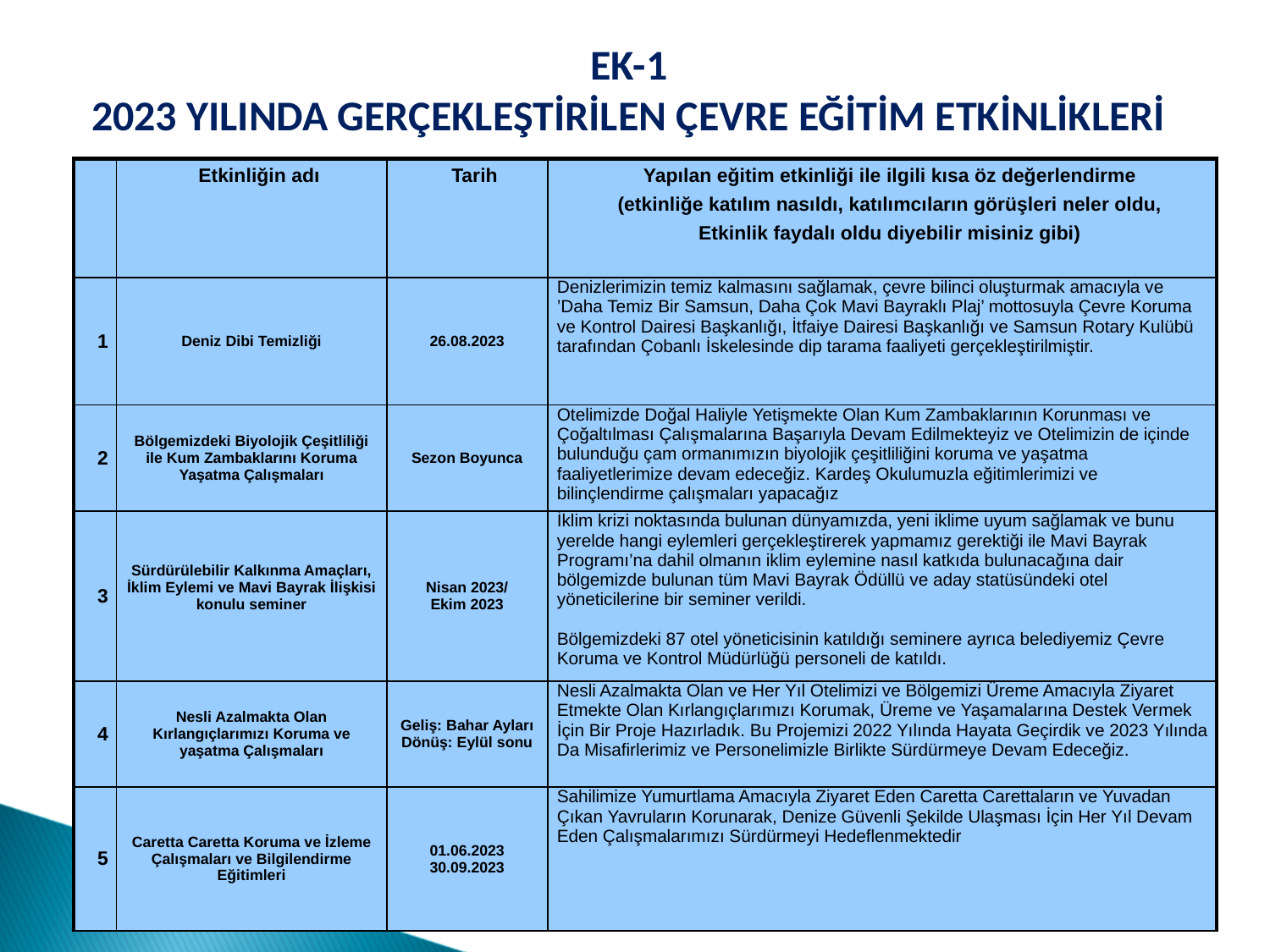

EK-1
2023 YILINDA GERÇEKLEŞTİRİLEN ÇEVRE EĞİTİM ETKİNLİKLERİ
|  | Etkinliğin adı | Tarih | Yapılan eğitim etkinliği ile ilgili kısa öz değerlendirme (etkinliğe katılım nasıldı, katılımcıların görüşleri neler oldu, Etkinlik faydalı oldu diyebilir misiniz gibi) |
| --- | --- | --- | --- |
| 1 | Deniz Dibi Temizliği | 26.08.2023 | Denizlerimizin temiz kalmasını sağlamak, çevre bilinci oluşturmak amacıyla ve ’Daha Temiz Bir Samsun, Daha Çok Mavi Bayraklı Plaj’ mottosuyla Çevre Koruma ve Kontrol Dairesi Başkanlığı, İtfaiye Dairesi Başkanlığı ve Samsun Rotary Kulübü tarafından Çobanlı İskelesinde dip tarama faaliyeti gerçekleştirilmiştir. |
| 2 | Bölgemizdeki Biyolojik Çeşitliliği ile Kum Zambaklarını Koruma Yaşatma Çalışmaları | Sezon Boyunca | Otelimizde Doğal Haliyle Yetişmekte Olan Kum Zambaklarının Korunması ve Çoğaltılması Çalışmalarına Başarıyla Devam Edilmekteyiz ve Otelimizin de içinde bulunduğu çam ormanımızın biyolojik çeşitliliğini koruma ve yaşatma faaliyetlerimize devam edeceğiz. Kardeş Okulumuzla eğitimlerimizi ve bilinçlendirme çalışmaları yapacağız |
| 3 | Sürdürülebilir Kalkınma Amaçları, İklim Eylemi ve Mavi Bayrak İlişkisi konulu seminer | Nisan 2023/ Ekim 2023 | İklim krizi noktasında bulunan dünyamızda, yeni iklime uyum sağlamak ve bunu yerelde hangi eylemleri gerçekleştirerek yapmamız gerektiği ile Mavi Bayrak Programı’na dahil olmanın iklim eylemine nasıl katkıda bulunacağına dair bölgemizde bulunan tüm Mavi Bayrak Ödüllü ve aday statüsündeki otel yöneticilerine bir seminer verildi.   Bölgemizdeki 87 otel yöneticisinin katıldığı seminere ayrıca belediyemiz Çevre Koruma ve Kontrol Müdürlüğü personeli de katıldı. |
| 4 | Nesli Azalmakta Olan Kırlangıçlarımızı Koruma ve yaşatma Çalışmaları | Geliş: Bahar Ayları Dönüş: Eylül sonu | Nesli Azalmakta Olan ve Her Yıl Otelimizi ve Bölgemizi Üreme Amacıyla Ziyaret Etmekte Olan Kırlangıçlarımızı Korumak, Üreme ve Yaşamalarına Destek Vermek İçin Bir Proje Hazırladık. Bu Projemizi 2022 Yılında Hayata Geçirdik ve 2023 Yılında Da Misafirlerimiz ve Personelimizle Birlikte Sürdürmeye Devam Edeceğiz. |
| 5 | Caretta Caretta Koruma ve İzleme Çalışmaları ve Bilgilendirme Eğitimleri | 01.06.2023 30.09.2023 | Sahilimize Yumurtlama Amacıyla Ziyaret Eden Caretta Carettaların ve Yuvadan Çıkan Yavruların Korunarak, Denize Güvenli Şekilde Ulaşması İçin Her Yıl Devam Eden Çalışmalarımızı Sürdürmeyi Hedeflenmektedir |